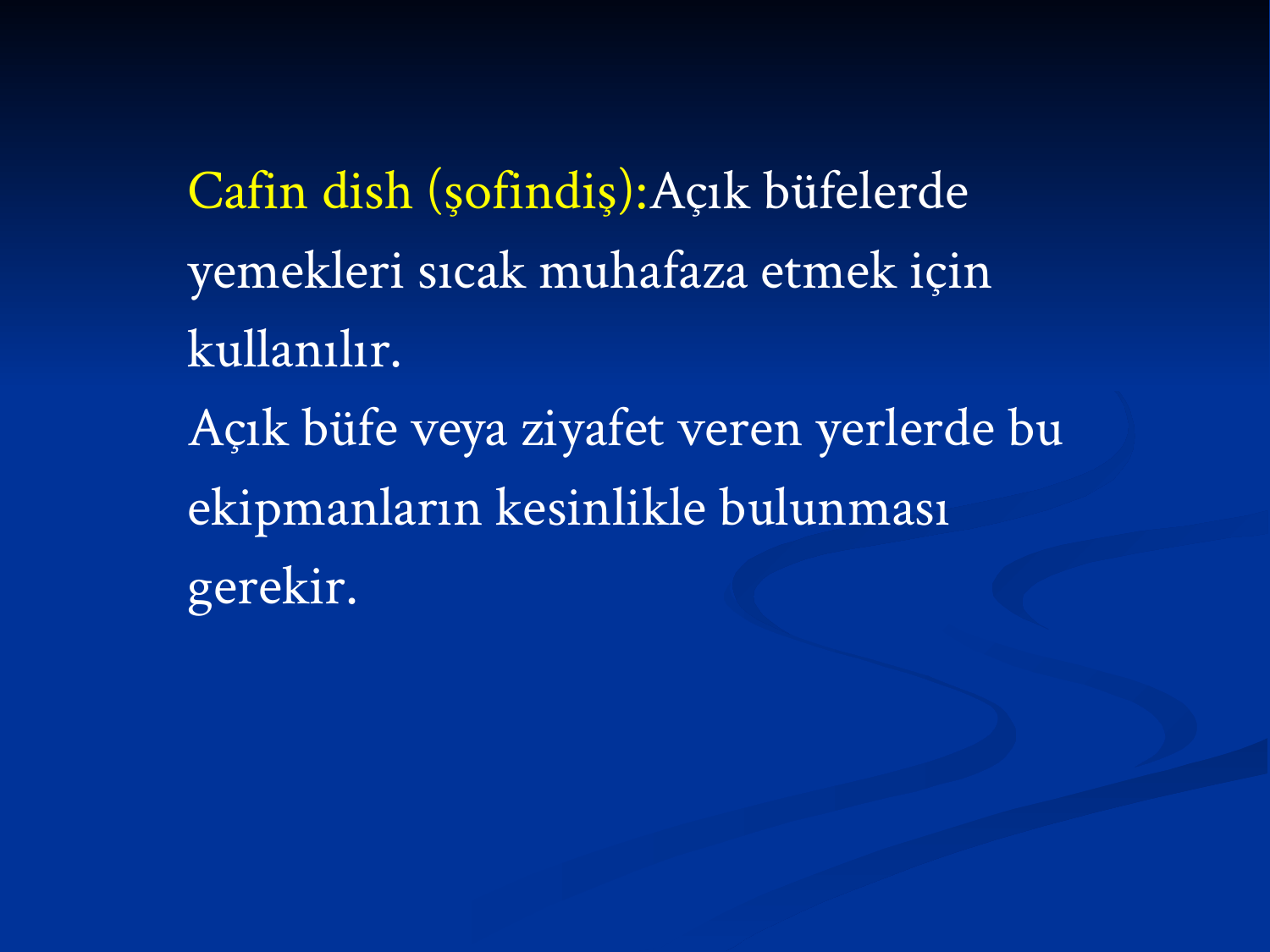

Cafin dish (şofindiş):Açık büfelerde
yemekleri sıcak muhafaza etmek için
kullanılır.
Açık büfe veya ziyafet veren yerlerde bu
ekipmanların kesinlikle bulunması
gerekir.